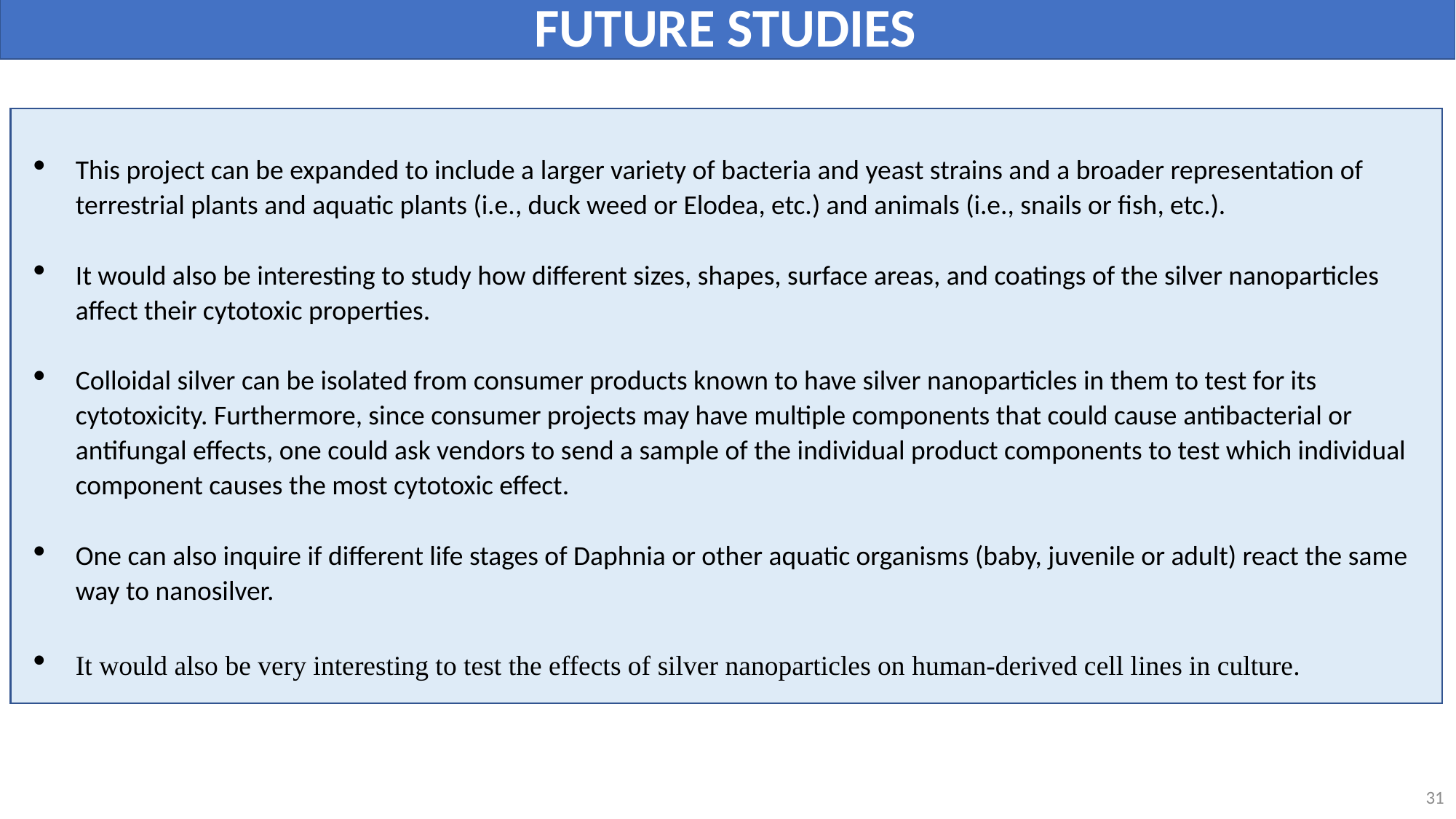

# FUTURE STUDIES

This project can be expanded to include a larger variety of bacteria and yeast strains and a broader representation of terrestrial plants and aquatic plants (i.e., duck weed or Elodea, etc.) and animals (i.e., snails or fish, etc.).

It would also be interesting to study how different sizes, shapes, surface areas, and coatings of the silver nanoparticles affect their cytotoxic properties.

Colloidal silver can be isolated from consumer products known to have silver nanoparticles in them to test for its cytotoxicity. Furthermore, since consumer projects may have multiple components that could cause antibacterial or antifungal effects, one could ask vendors to send a sample of the individual product components to test which individual component causes the most cytotoxic effect.

One can also inquire if different life stages of Daphnia or other aquatic organisms (baby, juvenile or adult) react the same way to nanosilver.

It would also be very interesting to test the effects of silver nanoparticles on human-derived cell lines in culture.

31